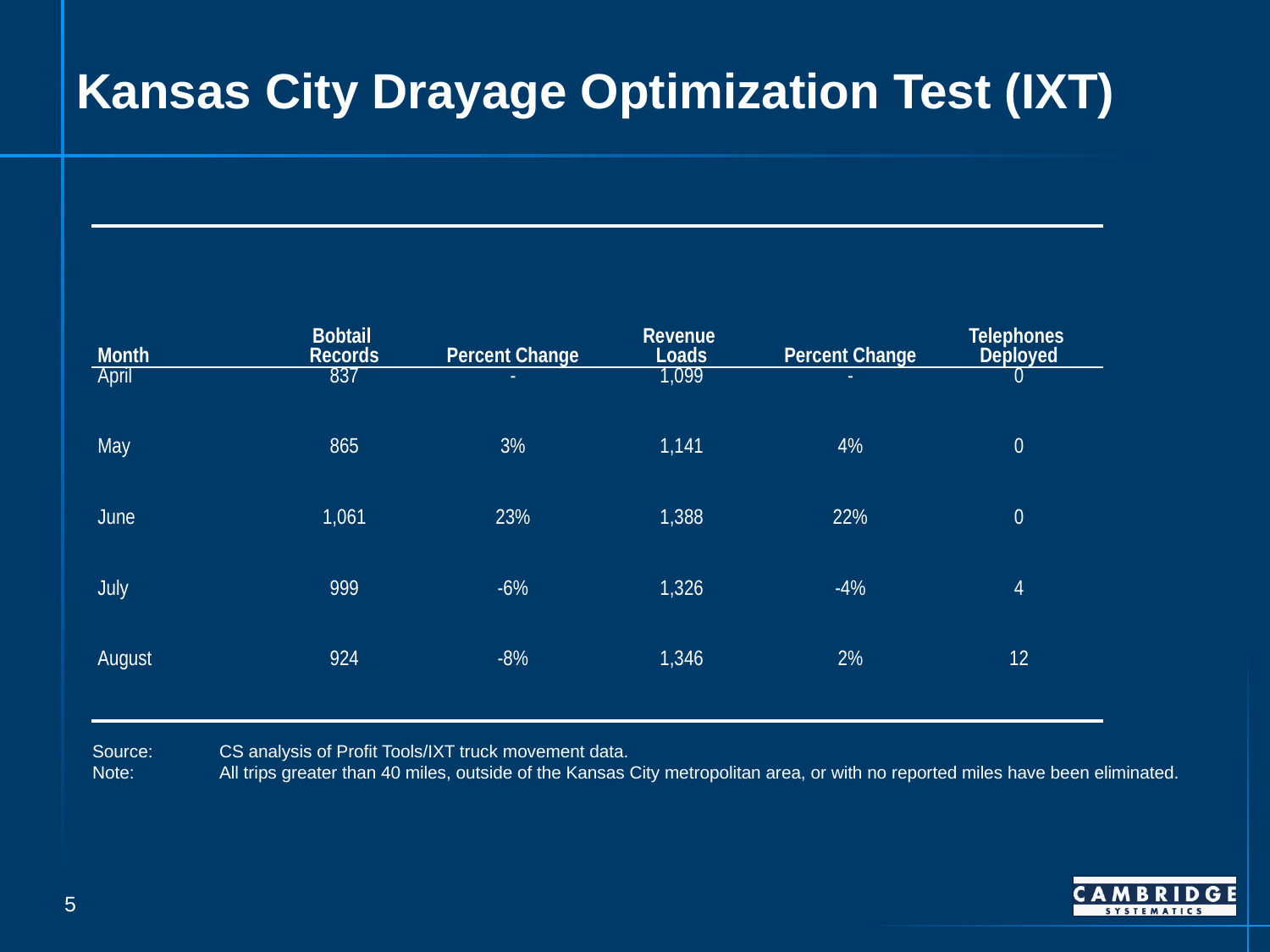

# Kansas City Drayage Optimization Test (IXT)
| Month | Bobtail Records | Percent Change | Revenue Loads | Percent Change | Telephones Deployed |
| --- | --- | --- | --- | --- | --- |
| April | 837 | - | 1,099 | - | 0 |
| May | 865 | 3% | 1,141 | 4% | 0 |
| June | 1,061 | 23% | 1,388 | 22% | 0 |
| July | 999 | -6% | 1,326 | -4% | 4 |
| August | 924 | -8% | 1,346 | 2% | 12 |
Source:	CS analysis of Profit Tools/IXT truck movement data.
Note:	All trips greater than 40 miles, outside of the Kansas City metropolitan area, or with no reported miles have been eliminated.
5